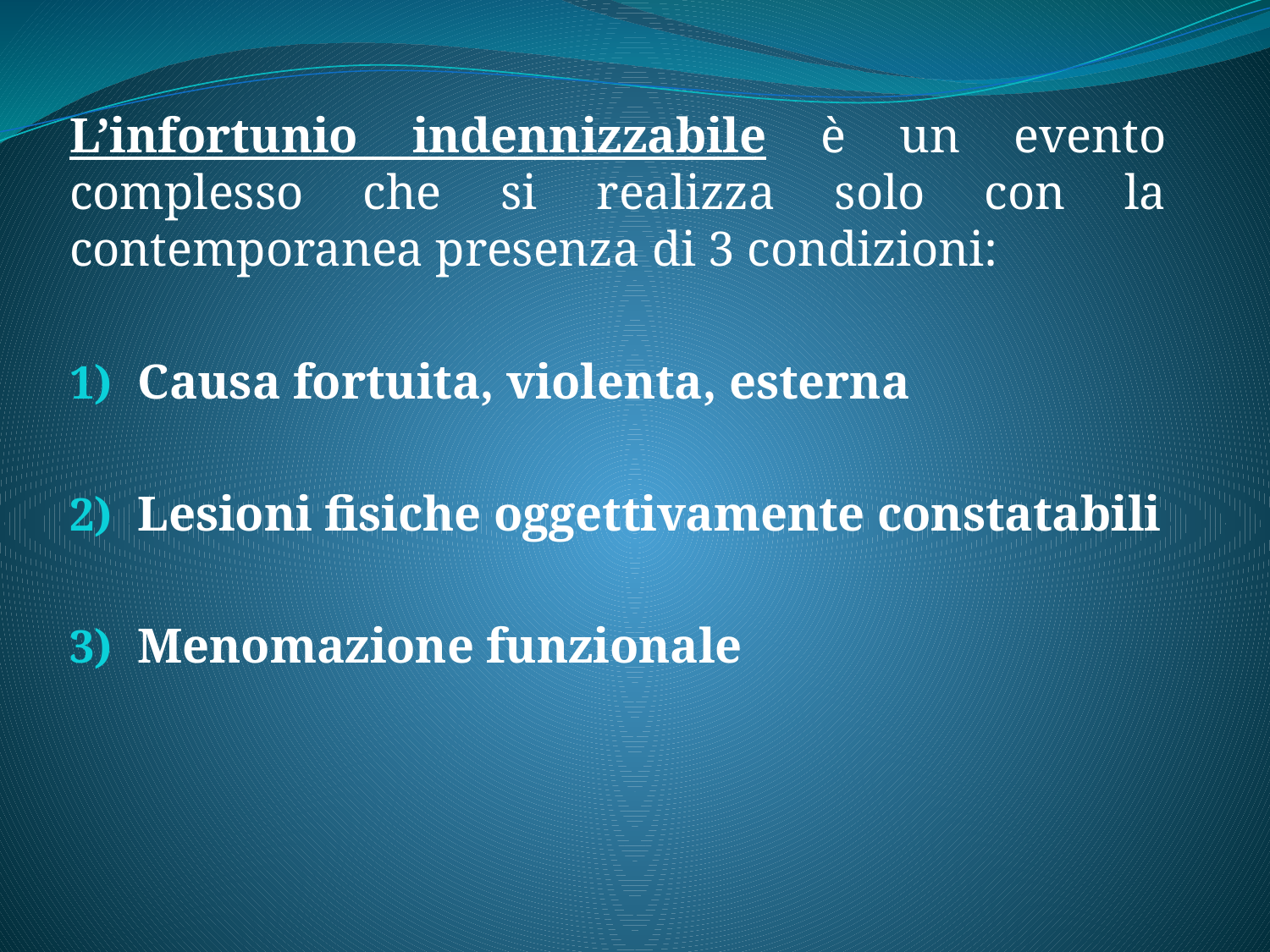

L’infortunio indennizzabile è un evento complesso che si realizza solo con la contemporanea presenza di 3 condizioni:

Causa fortuita, violenta, esterna

Lesioni fisiche oggettivamente constatabili

Menomazione funzionale